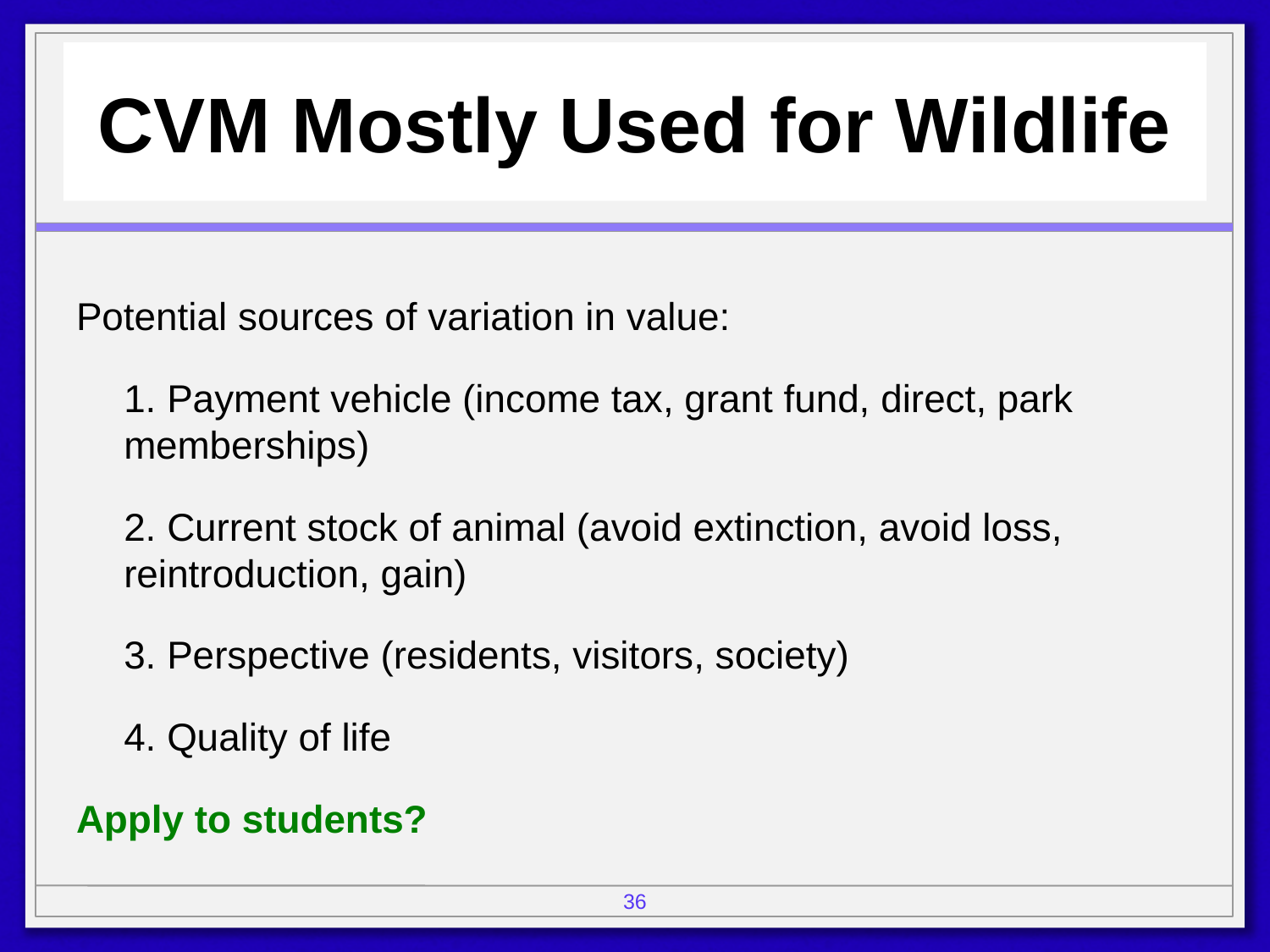

# CVM Mostly Used for Wildlife
Potential sources of variation in value:
	1. Payment vehicle (income tax, grant fund, direct, park memberships)
	2. Current stock of animal (avoid extinction, avoid loss, reintroduction, gain)
	3. Perspective (residents, visitors, society)
	4. Quality of life
Apply to students?

36